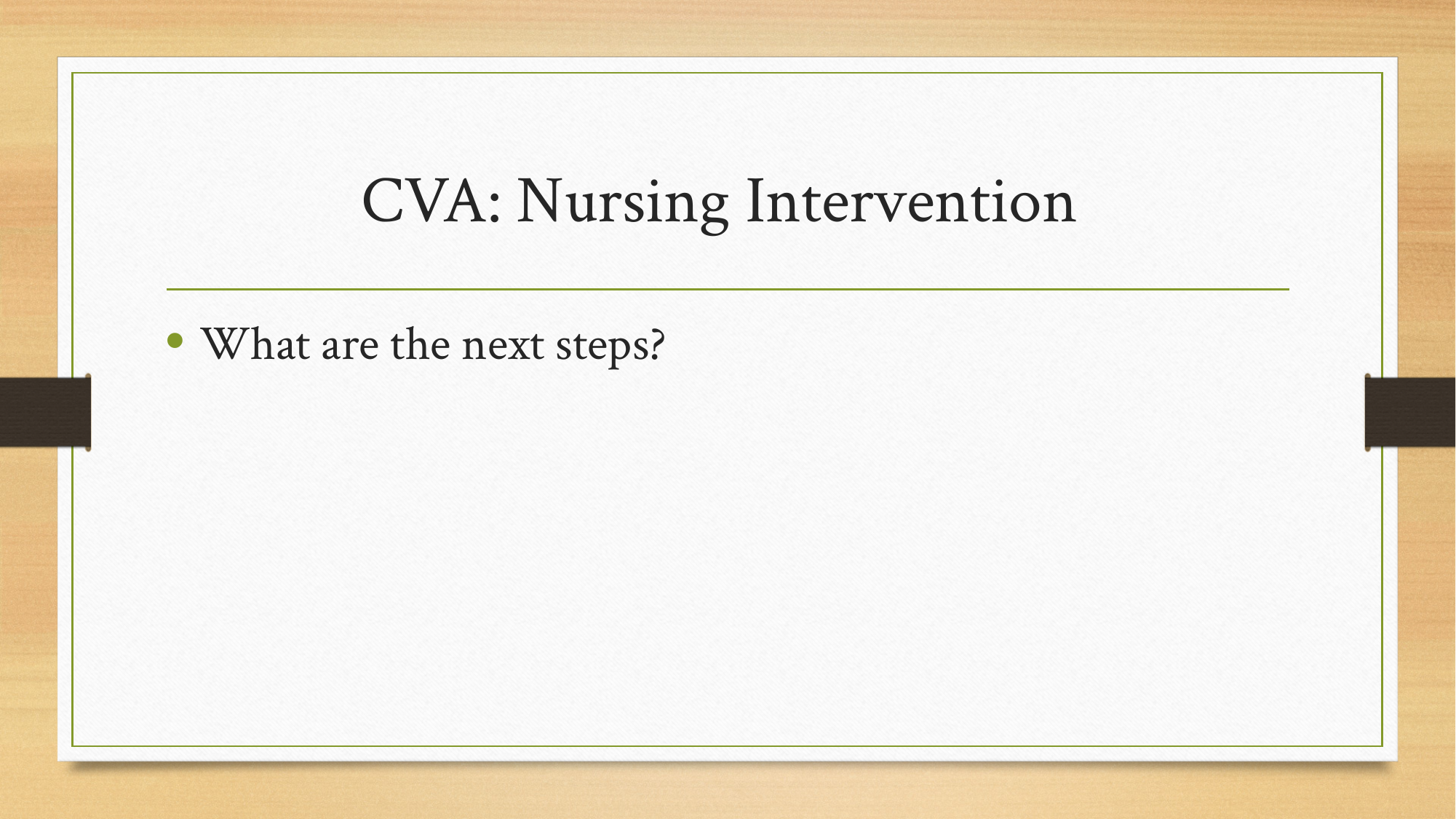

# CVA: Nursing Intervention
What are the next steps?